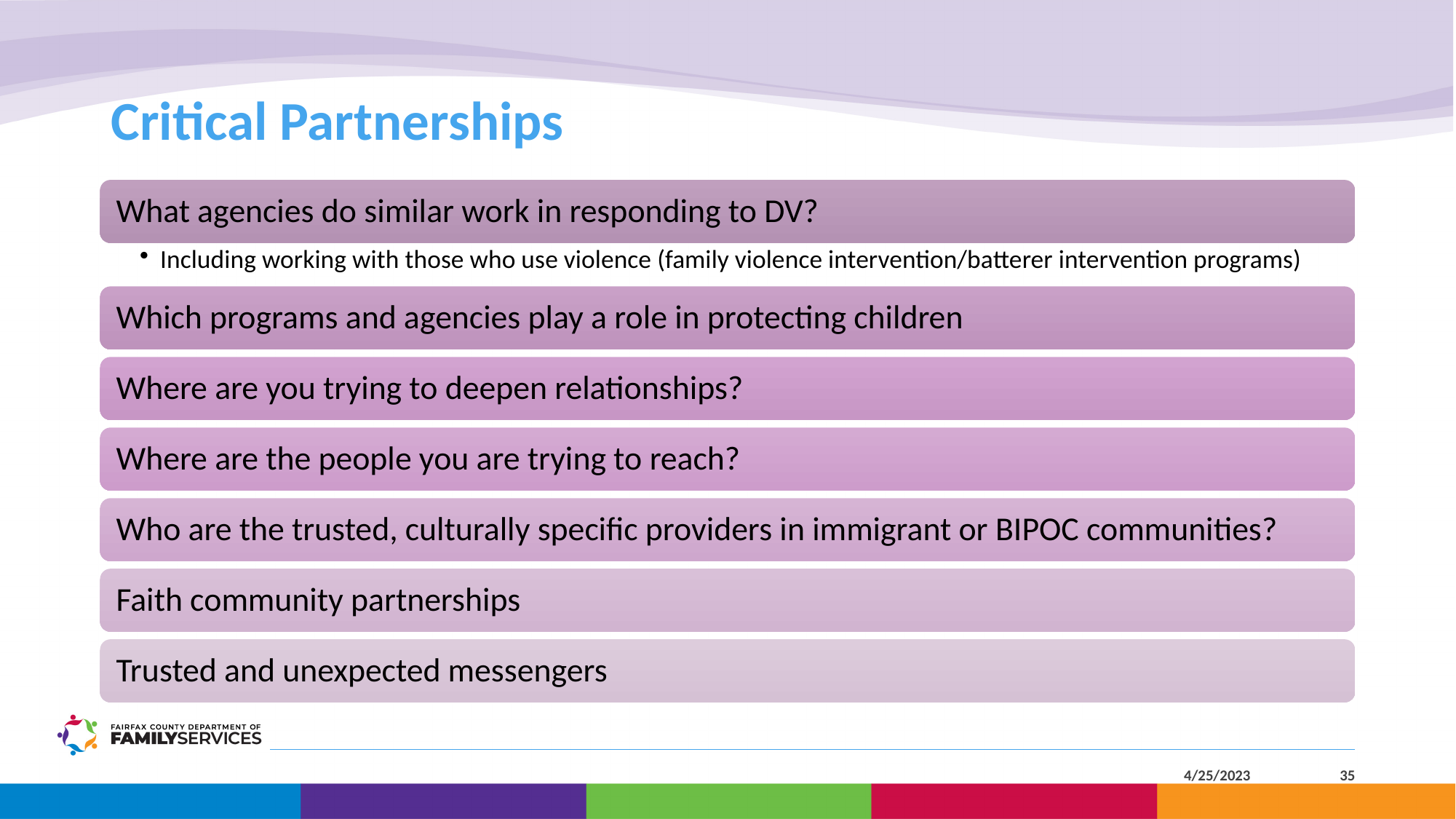

# Critical Partnerships
What agencies do similar work in responding to DV?
Including working with those who use violence (family violence intervention/batterer intervention programs)
Which programs and agencies play a role in protecting children
Where are you trying to deepen relationships?
Where are the people you are trying to reach?
Who are the trusted, culturally specific providers in immigrant or BIPOC communities?
Faith community partnerships
Trusted and unexpected messengers
4/25/2023
35